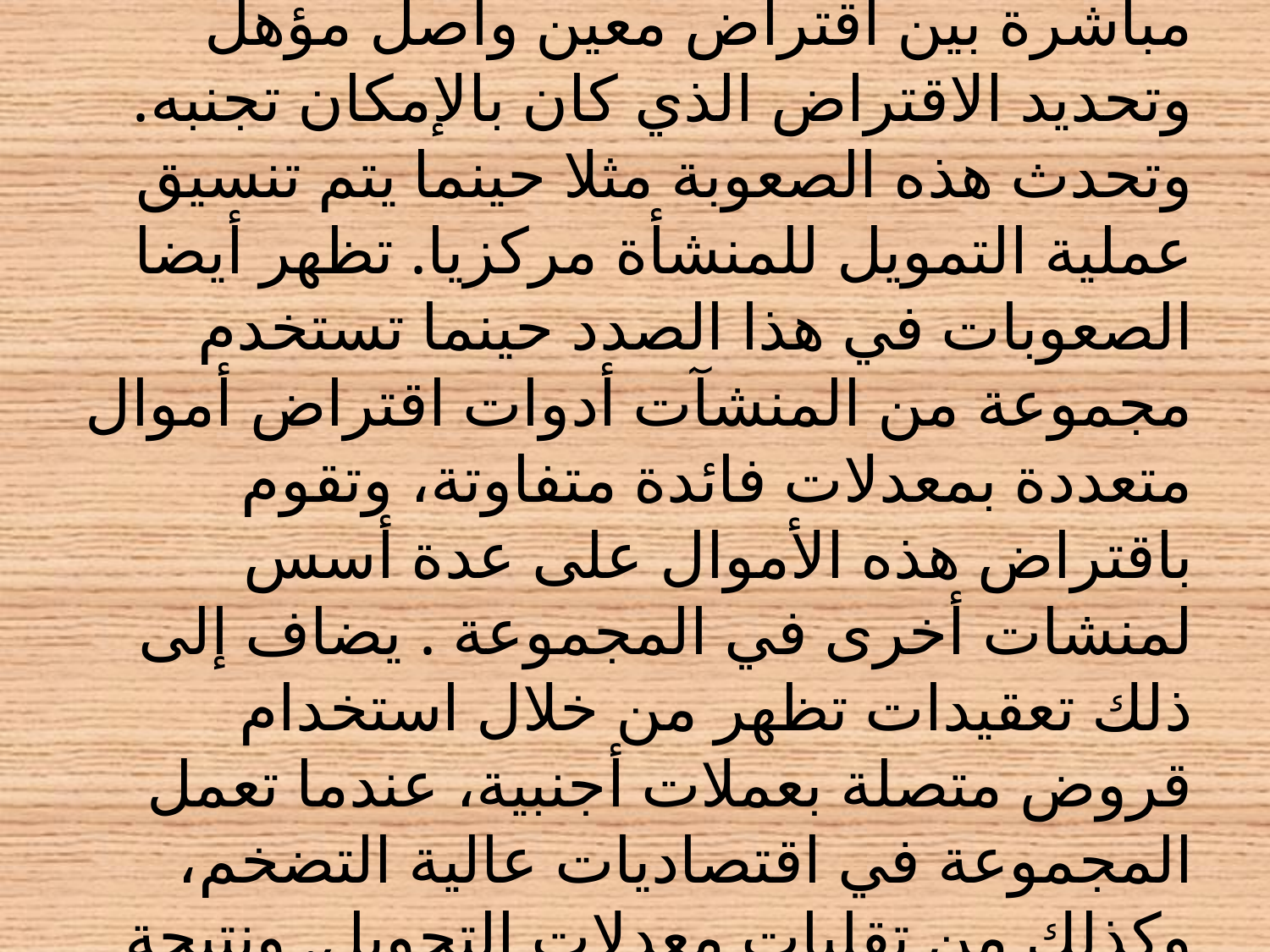

# 14 قد يكون من الصعب تحديد علاقة مباشرة بين اقتراض معين وأصل مؤهل وتحديد الاقتراض الذي كان بالإمكان تجنبه. وتحدث هذه الصعوبة مثلا حينما يتم تنسيق عملية التمويل للمنشأة مركزيا. تظهر أيضا الصعوبات في هذا الصدد حينما تستخدم مجموعة من المنشآت أدوات اقتراض أموال متعددة بمعدلات فائدة متفاوتة، وتقوم باقتراض هذه الأموال على عدة أسس لمنشات أخرى في المجموعة . يضاف إلى ذلك تعقيدات تظهر من خلال استخدام قروض متصلة بعملات أجنبية، عندما تعمل المجموعة في اقتصاديات عالية التضخم، وكذلك من تقلبات معدلات التحويل. ونتيجة لذلك فإنه قد يصعب تحديد قيمة